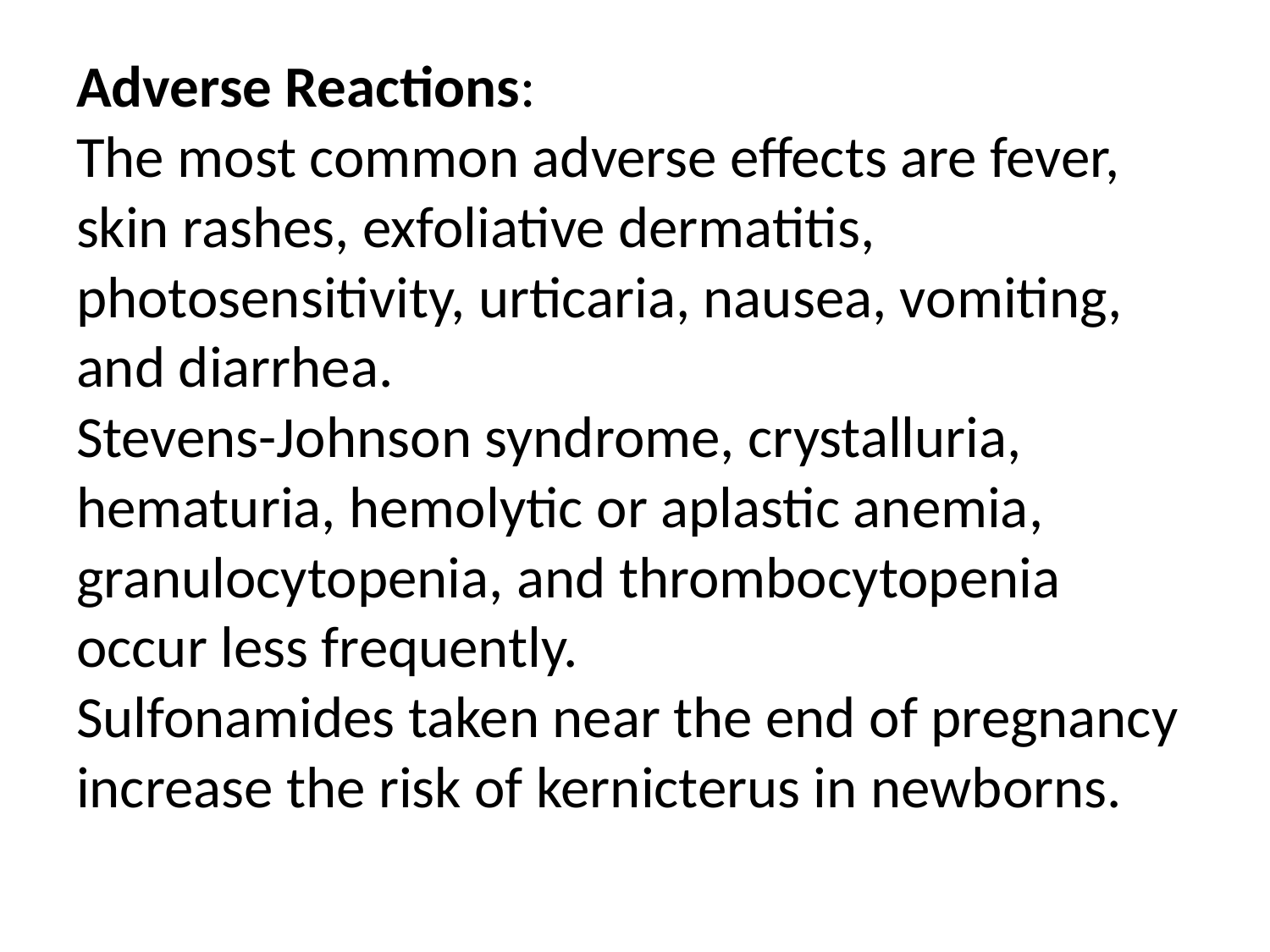

# Adverse Reactions: The most common adverse effects are fever, skin rashes, exfoliative dermatitis, photosensitivity, urticaria, nausea, vomiting, and diarrhea. Stevens-Johnson syndrome, crystalluria, hematuria, hemolytic or aplastic anemia, granulocytopenia, and thrombocytopenia occur less frequently. Sulfonamides taken near the end of pregnancy increase the risk of kernicterus in newborns.